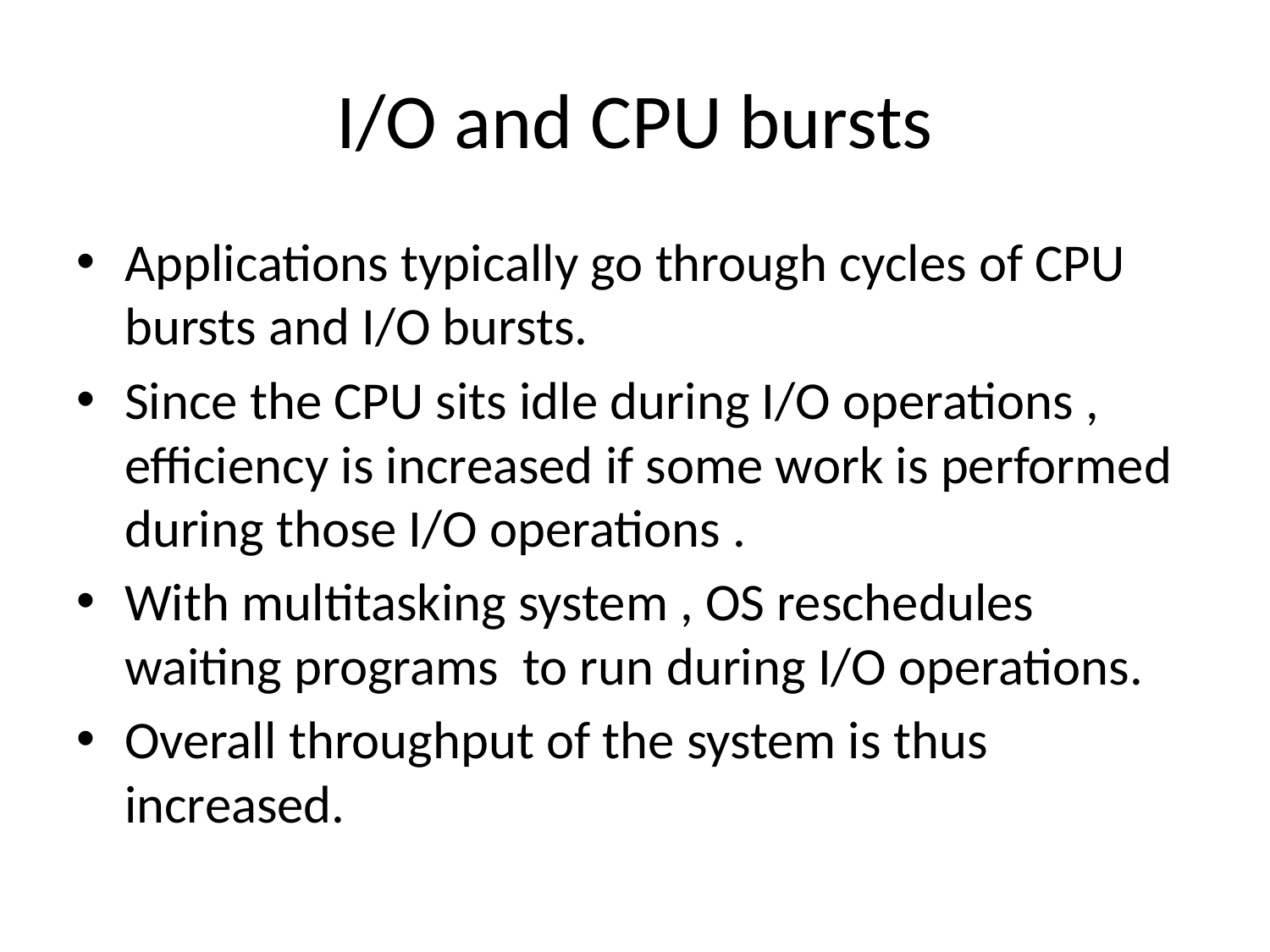

# I/O and CPU bursts
Applications typically go through cycles of CPU bursts and I/O bursts.
Since the CPU sits idle during I/O operations , efficiency is increased if some work is performed during those I/O operations .
With multitasking system , OS reschedules waiting programs  to run during I/O operations.
Overall throughput of the system is thus increased.